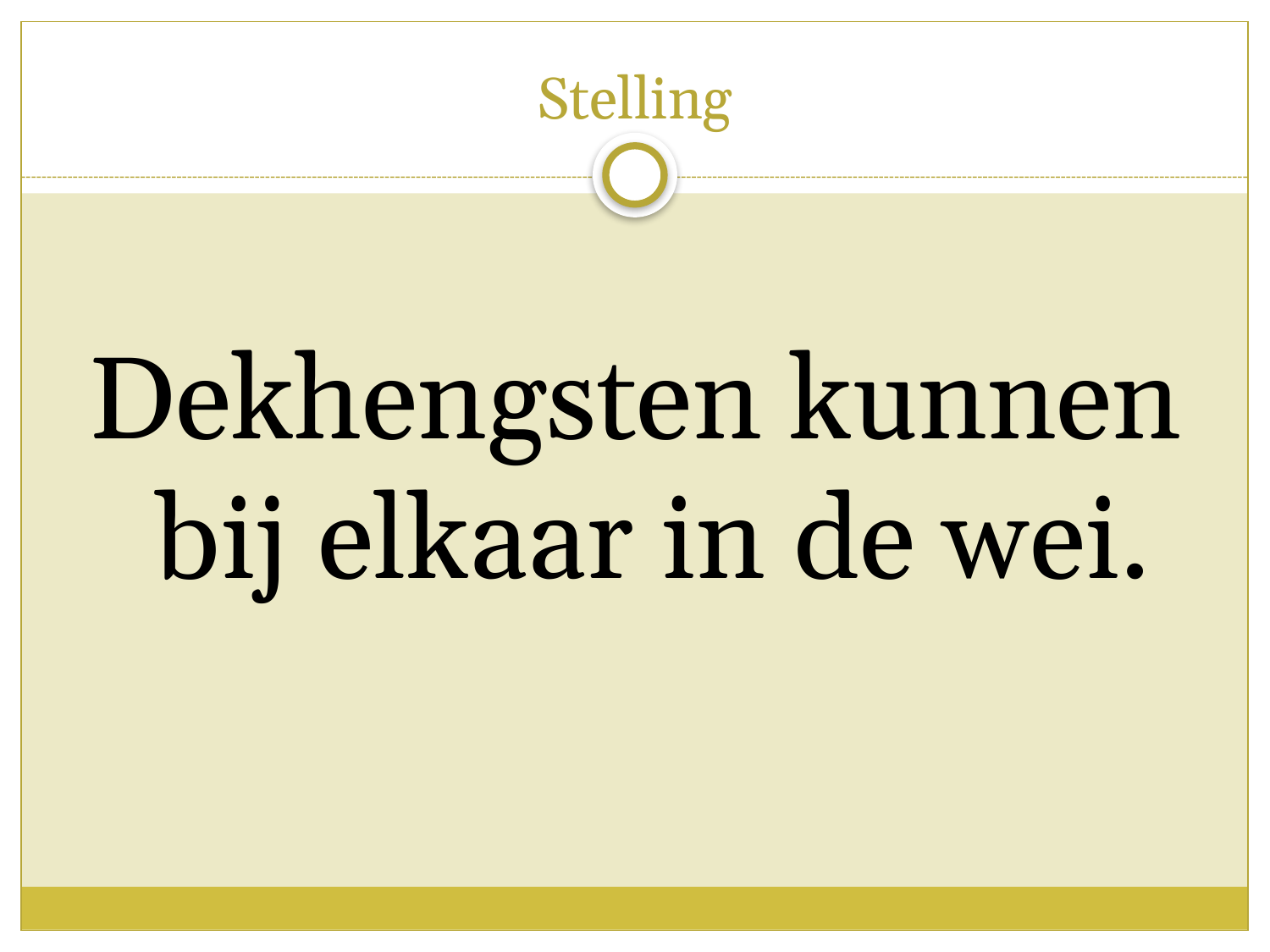

# Stelling
Dekhengsten kunnen bij elkaar in de wei.